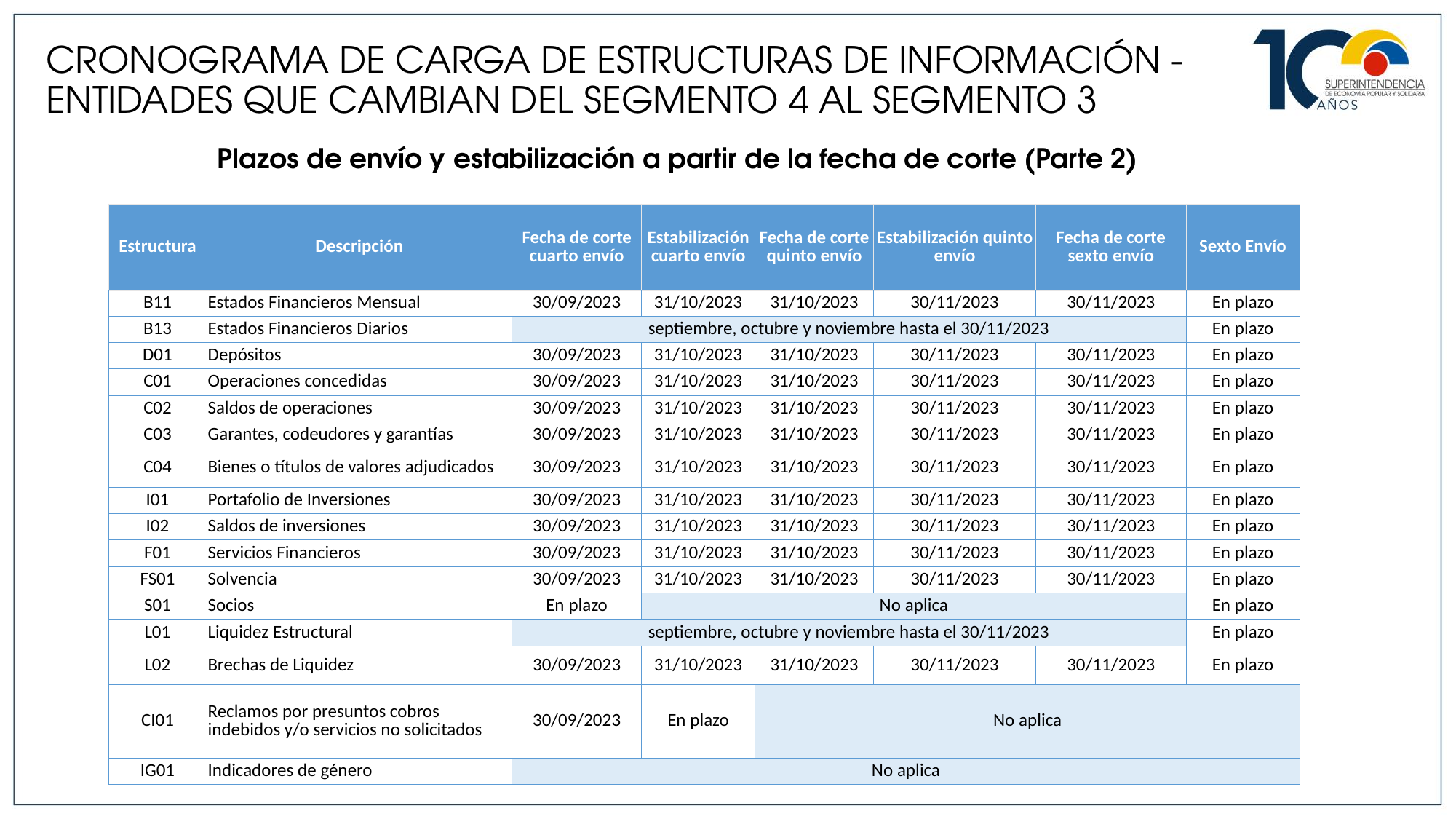

CRONOGRAMA DE CARGA DE ESTRUCTURAS DE INFORMACIÓN - ENTIDADES QUE CAMBIAN DEL SEGMENTO 4 AL SEGMENTO 3
Plazos de envío y estabilización a partir de la fecha de corte (Parte 2)
| Estructura | Descripción | Fecha de corte cuarto envío | Estabilización cuarto envío | Fecha de corte quinto envío | Estabilización quinto envío | Fecha de corte sexto envío | Sexto Envío |
| --- | --- | --- | --- | --- | --- | --- | --- |
| B11 | Estados Financieros Mensual | 30/09/2023 | 31/10/2023 | 31/10/2023 | 30/11/2023 | 30/11/2023 | En plazo |
| B13 | Estados Financieros Diarios | septiembre, octubre y noviembre hasta el 30/11/2023 |  |  |  |  | En plazo |
| D01 | Depósitos | 30/09/2023 | 31/10/2023 | 31/10/2023 | 30/11/2023 | 30/11/2023 | En plazo |
| C01 | Operaciones concedidas | 30/09/2023 | 31/10/2023 | 31/10/2023 | 30/11/2023 | 30/11/2023 | En plazo |
| C02 | Saldos de operaciones | 30/09/2023 | 31/10/2023 | 31/10/2023 | 30/11/2023 | 30/11/2023 | En plazo |
| C03 | Garantes, codeudores y garantías | 30/09/2023 | 31/10/2023 | 31/10/2023 | 30/11/2023 | 30/11/2023 | En plazo |
| C04 | Bienes o títulos de valores adjudicados | 30/09/2023 | 31/10/2023 | 31/10/2023 | 30/11/2023 | 30/11/2023 | En plazo |
| I01 | Portafolio de Inversiones | 30/09/2023 | 31/10/2023 | 31/10/2023 | 30/11/2023 | 30/11/2023 | En plazo |
| I02 | Saldos de inversiones | 30/09/2023 | 31/10/2023 | 31/10/2023 | 30/11/2023 | 30/11/2023 | En plazo |
| F01 | Servicios Financieros | 30/09/2023 | 31/10/2023 | 31/10/2023 | 30/11/2023 | 30/11/2023 | En plazo |
| FS01 | Solvencia | 30/09/2023 | 31/10/2023 | 31/10/2023 | 30/11/2023 | 30/11/2023 | En plazo |
| S01 | Socios | En plazo | No aplica |  |  |  | En plazo |
| L01 | Liquidez Estructural | septiembre, octubre y noviembre hasta el 30/11/2023 |  |  |  |  | En plazo |
| L02 | Brechas de Liquidez | 30/09/2023 | 31/10/2023 | 31/10/2023 | 30/11/2023 | 30/11/2023 | En plazo |
| CI01 | Reclamos por presuntos cobros indebidos y/o servicios no solicitados | 30/09/2023 | En plazo | No aplica |  |  |  |
| IG01 | Indicadores de género | No aplica |  |  |  |  |  |